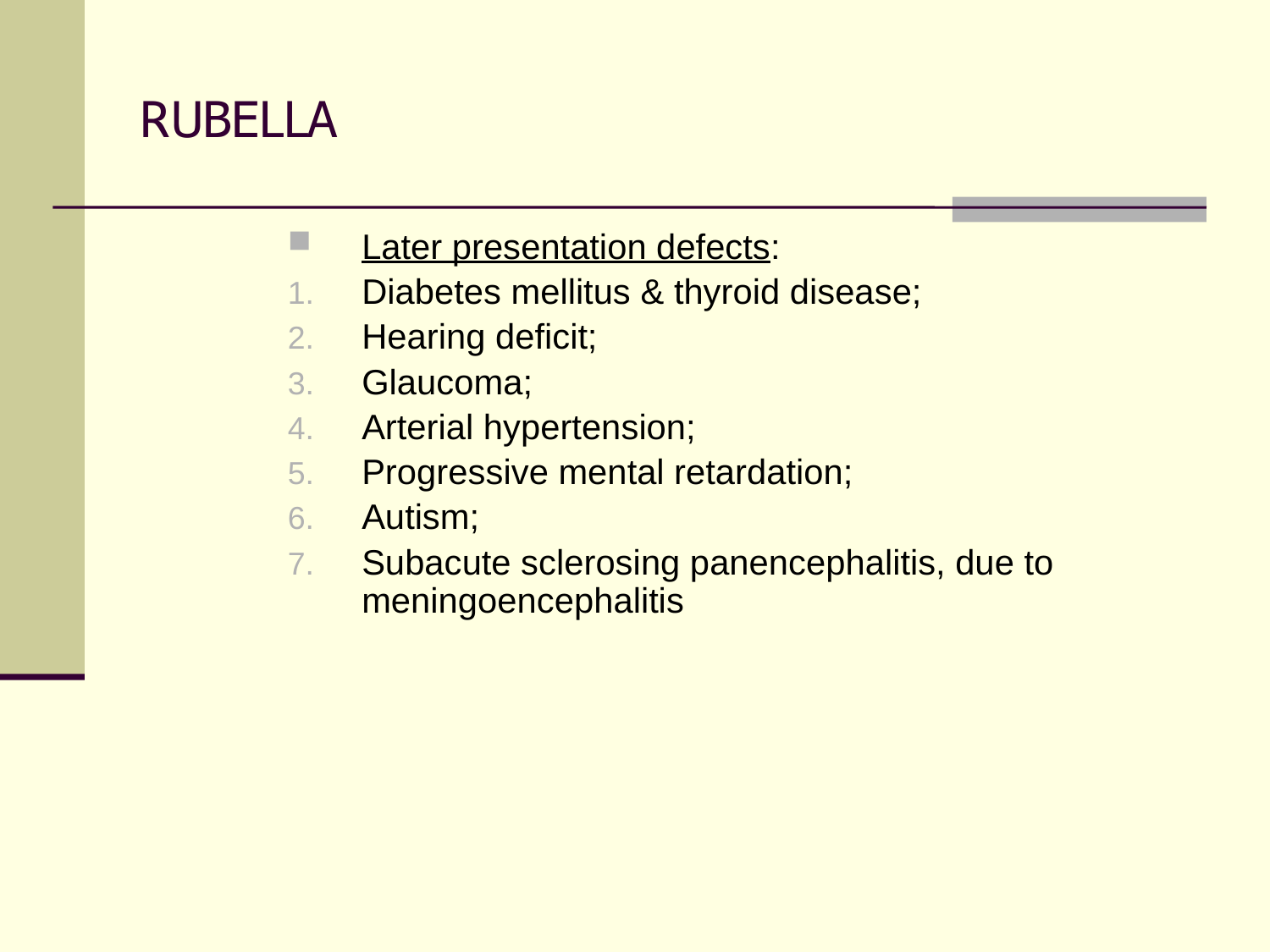

# RUBELLA
Later presentation defects:
Diabetes mellitus & thyroid disease;
Hearing deficit;
Glaucoma;
Arterial hypertension;
Progressive mental retardation;
Autism;
Subacute sclerosing panencephalitis, due to meningoencephalitis